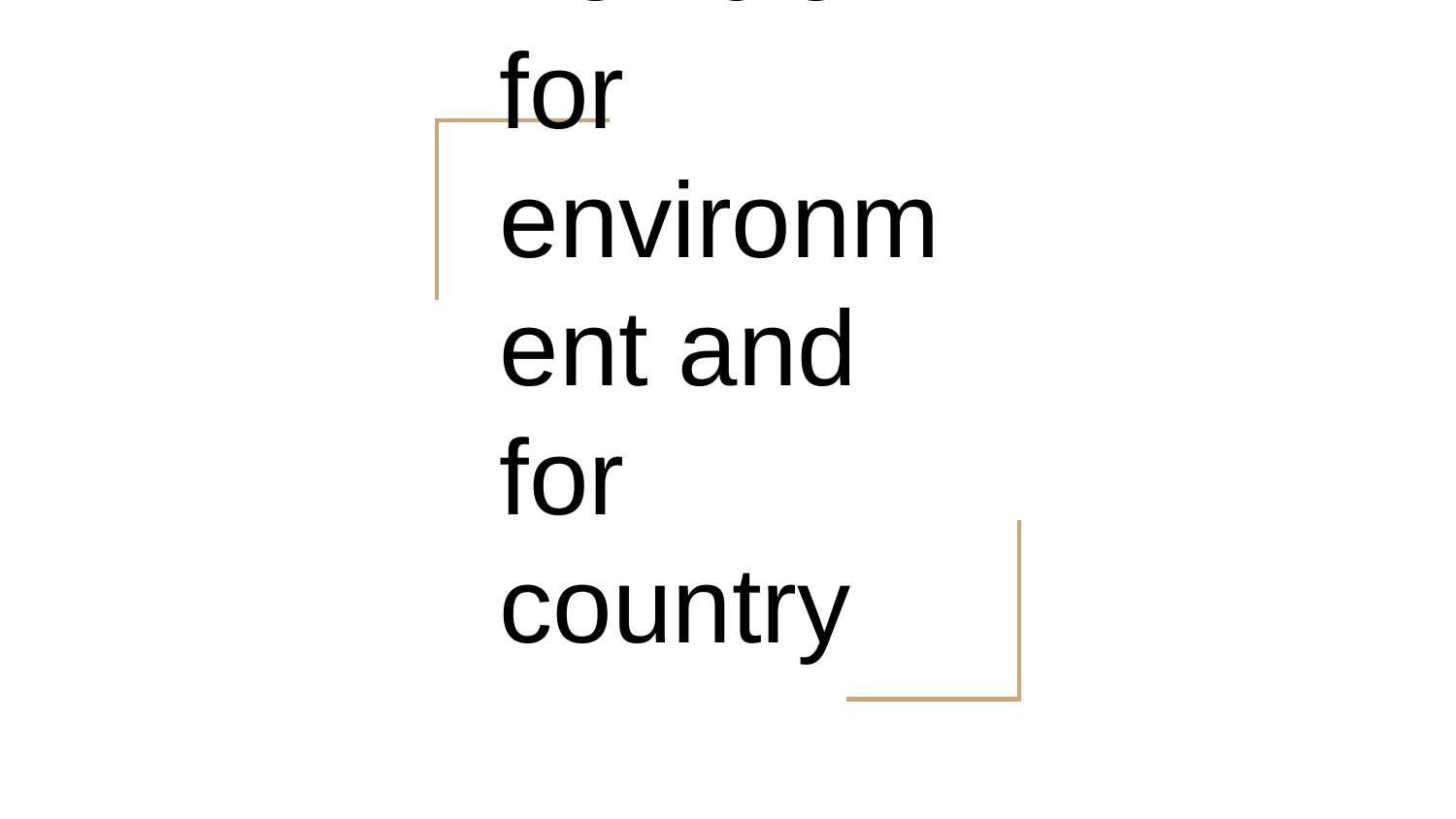

# Vehicle for environment and for country